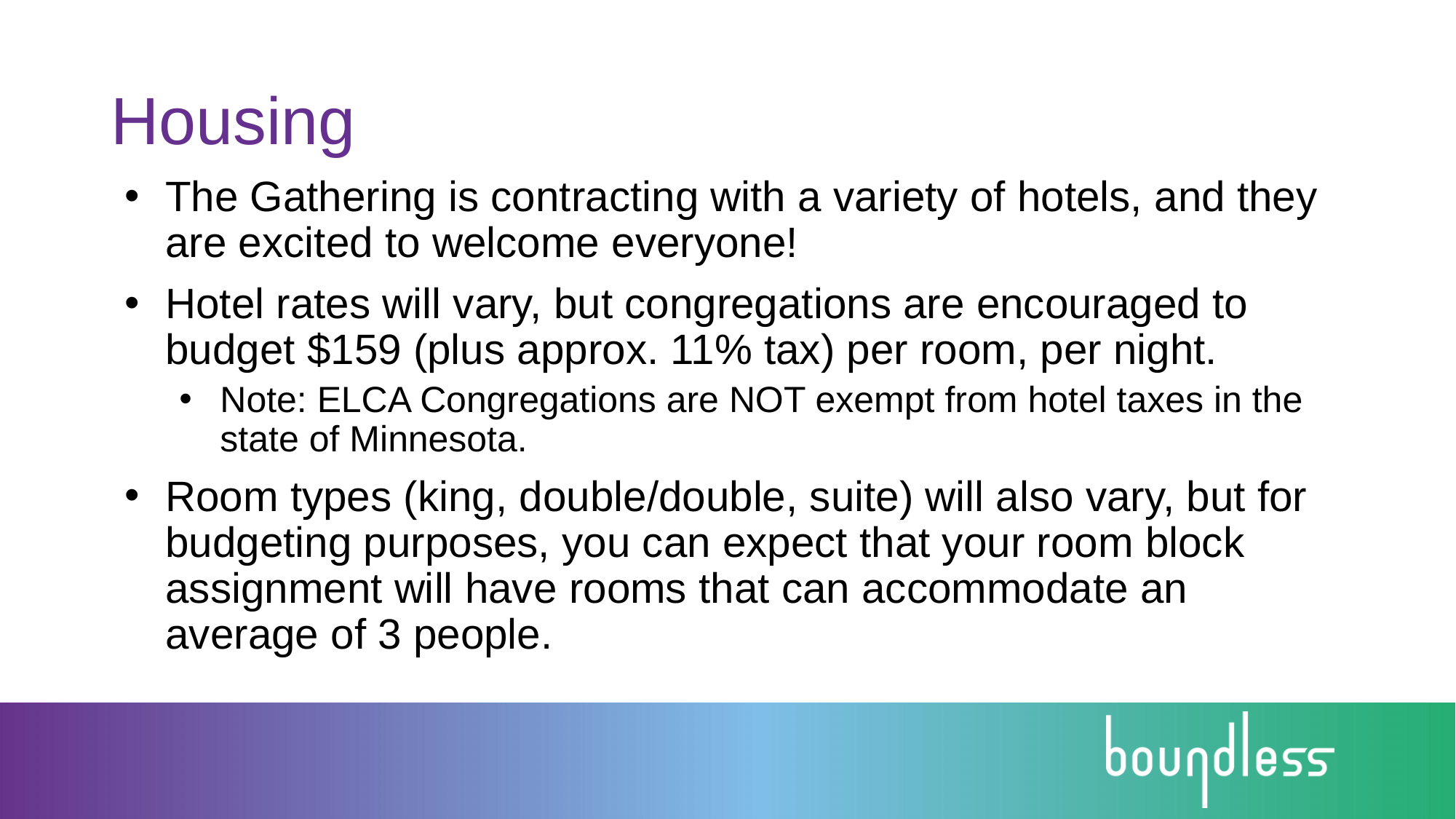

# Housing
The Gathering is contracting with a variety of hotels, and they are excited to welcome everyone!
Hotel rates will vary, but congregations are encouraged to budget $159 (plus approx. 11% tax) per room, per night.
Note: ELCA Congregations are NOT exempt from hotel taxes in the state of Minnesota.
Room types (king, double/double, suite) will also vary, but for budgeting purposes, you can expect that your room block assignment will have rooms that can accommodate an average of 3 people.